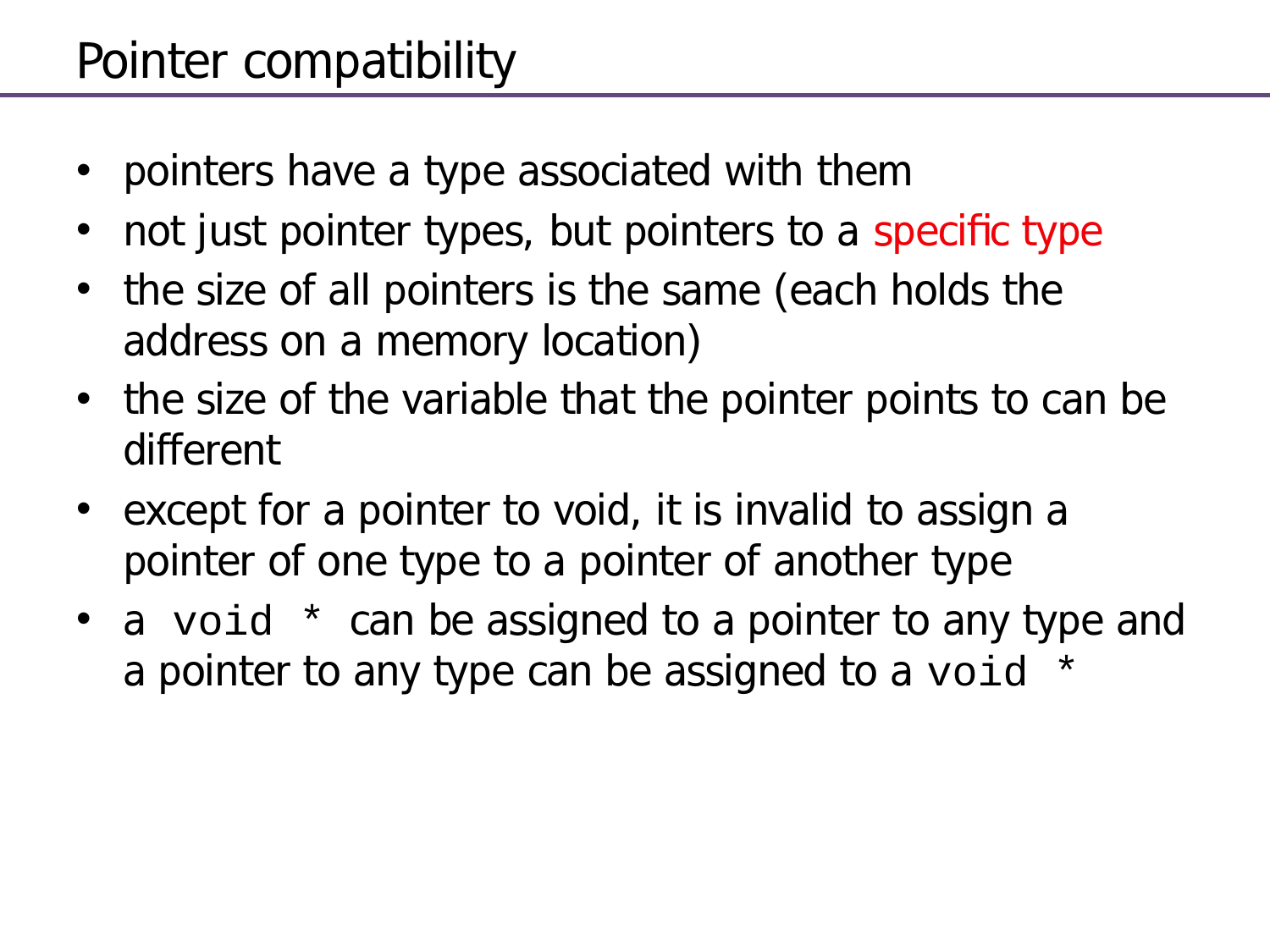

# Pointer compatibility
pointers have a type associated with them
not just pointer types, but pointers to a specific type
the size of all pointers is the same (each holds the address on a memory location)
the size of the variable that the pointer points to can be different
except for a pointer to void, it is invalid to assign a pointer of one type to a pointer of another type
a  void * can be assigned to a pointer to any type and a pointer to any type can be assigned to a void *